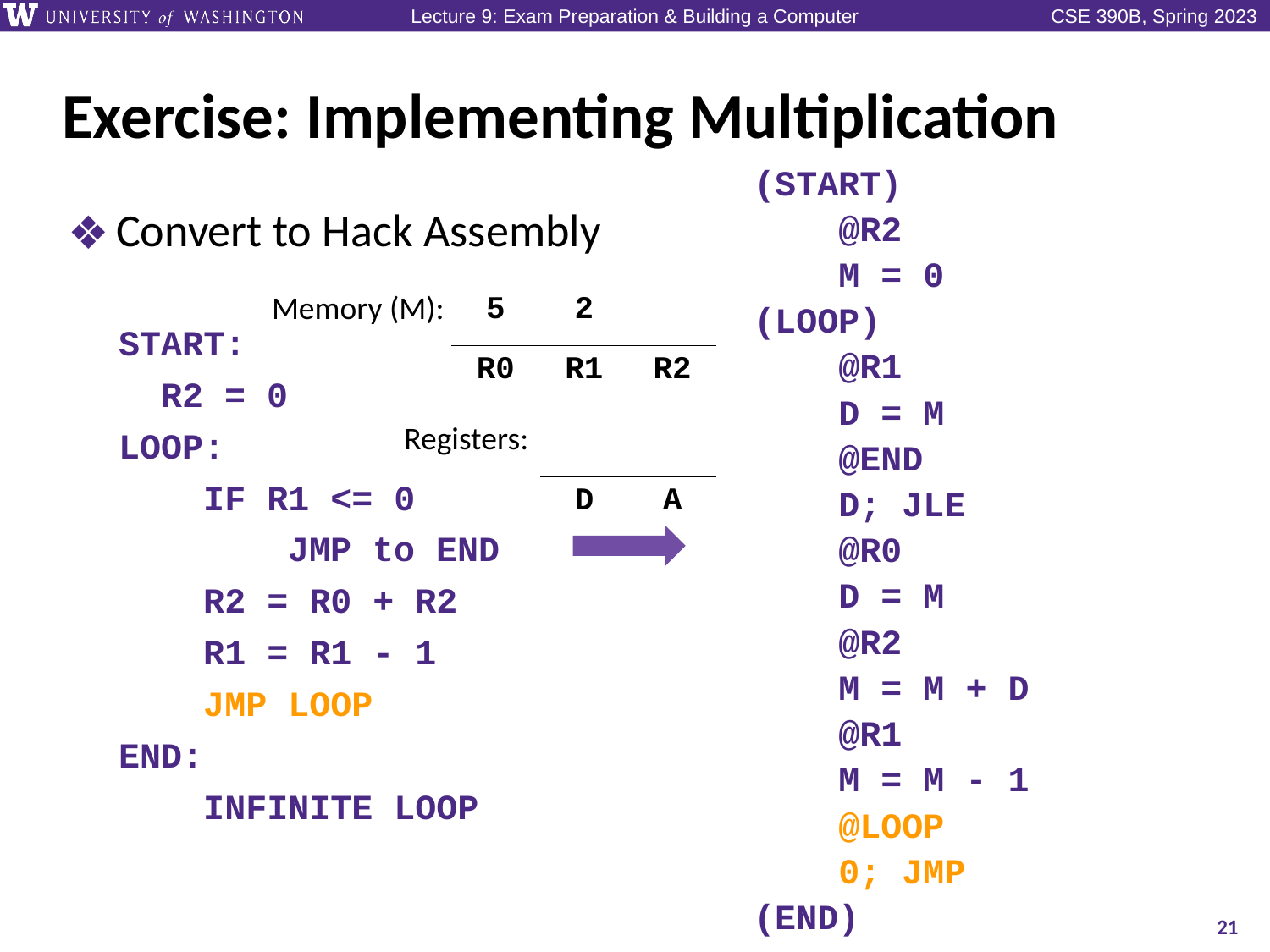

# Exercise: Implementing Multiplication
(START)
    @R2
    M = 0
(LOOP)
    @R1
    D = M
    @END
    D; JLE
 @R0
 D = M
 @R2
 M = M + D
 @R1
 M = M - 1
 @LOOP
 0; JMP
(END)
Convert to Hack Assembly

| 5 | 2 |  |
| --- | --- | --- |
| R0 | R1 | R2 |
Memory (M):
START:
  R2 = 0
LOOP:
    IF R1 <= 0
        JMP to END
    R2 = R0 + R2
    R1 = R1 - 1
    JMP LOOP
END:
    INFINITE LOOP
|  |  |
| --- | --- |
| D | A |
Registers:

21